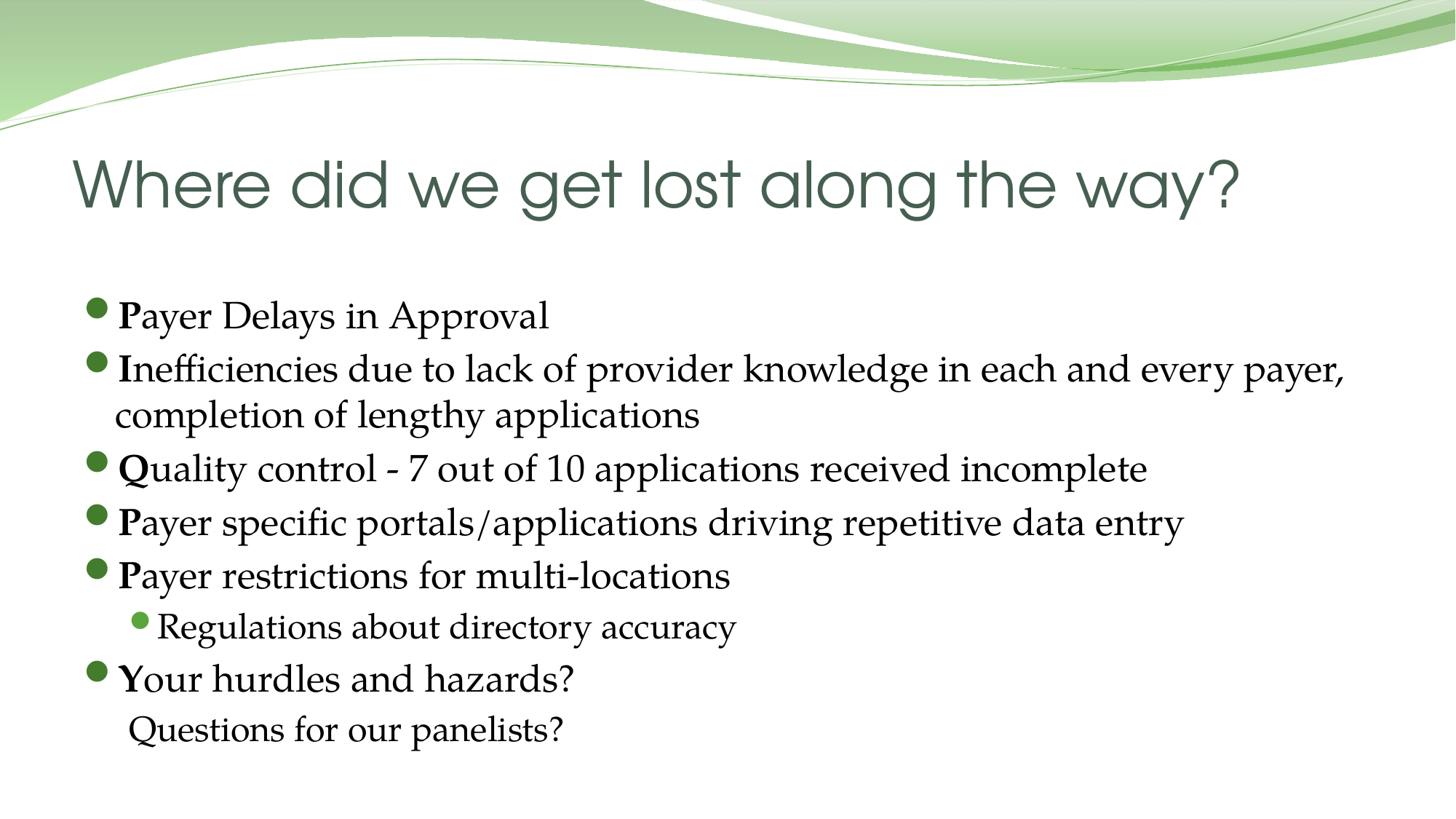

# Where did we get lost along the way?

Payer Delays in Approval
Inefficiencies due to lack of provider knowledge in each and every payer, completion of lengthy applications
Quality control - 7 out of 10 applications received incomplete
Payer specific portals/applications driving repetitive data entry
Payer restrictions for multi-locations
Regulations about directory accuracy
Your hurdles and hazards?
Questions for our panelists?